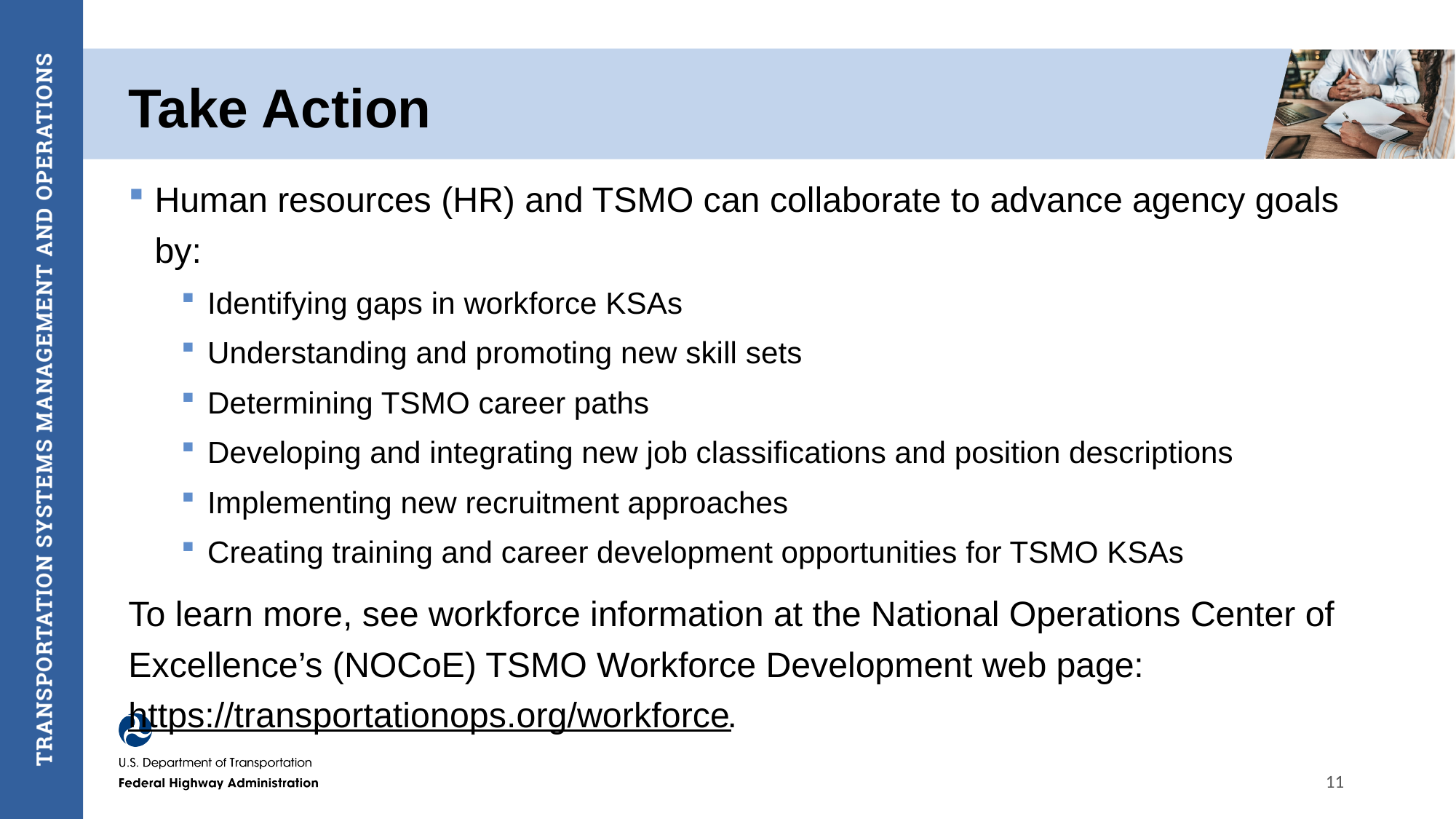

# Take Action
Human resources (HR) and TSMO can collaborate to advance agency goals by:
Identifying gaps in workforce KSAs
Understanding and promoting new skill sets
Determining TSMO career paths
Developing and integrating new job classifications and position descriptions
Implementing new recruitment approaches
Creating training and career development opportunities for TSMO KSAs
To learn more, see workforce information at the National Operations Center of Excellence’s (NOCoE) TSMO Workforce Development web page: https://transportationops.org/workforce.
11